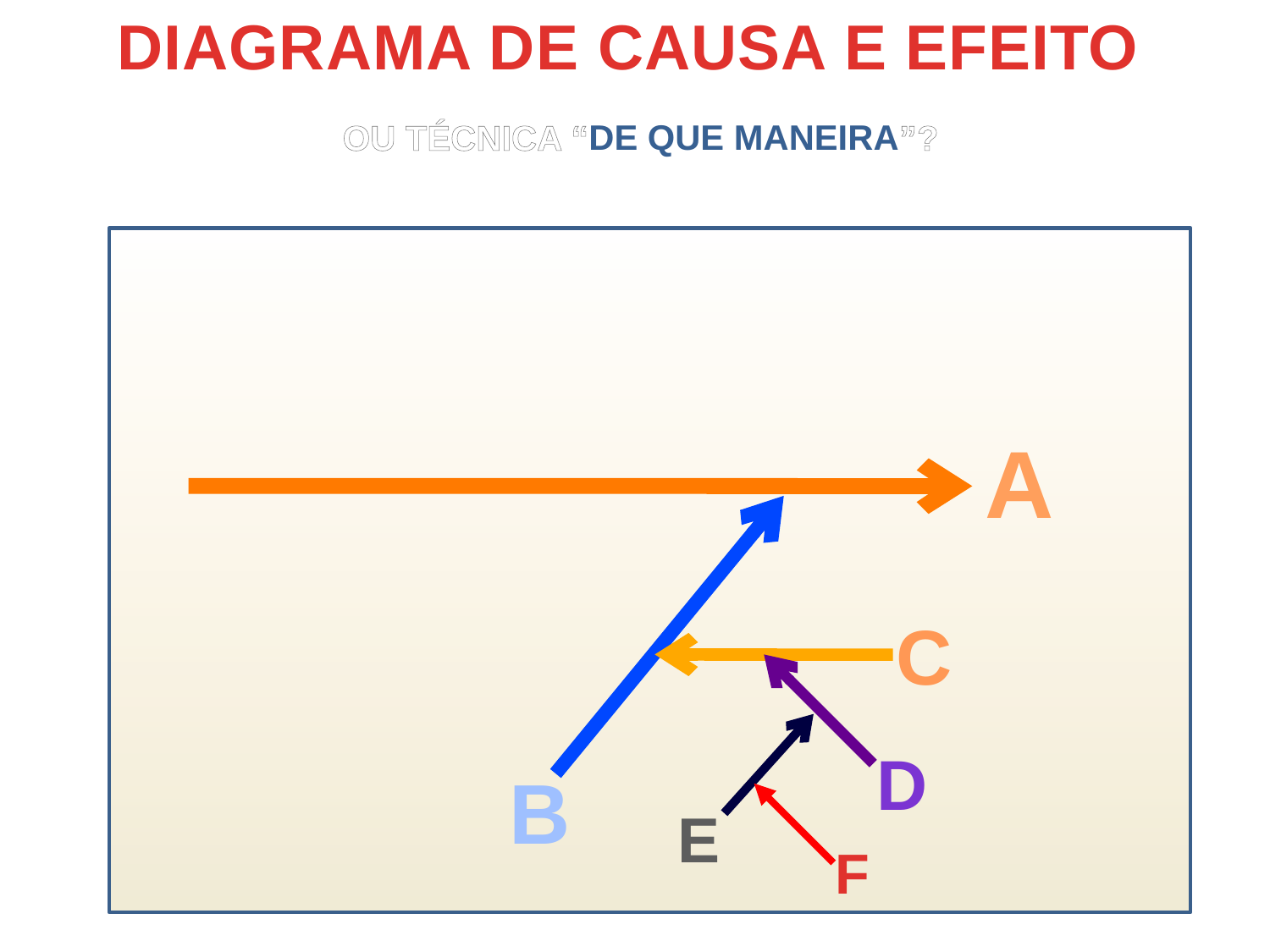

DIAGRAMA DE CAUSA E EFEITO
OU TÉCNICA “DE QUE MANEIRA”?

A
C
d
B
E
F